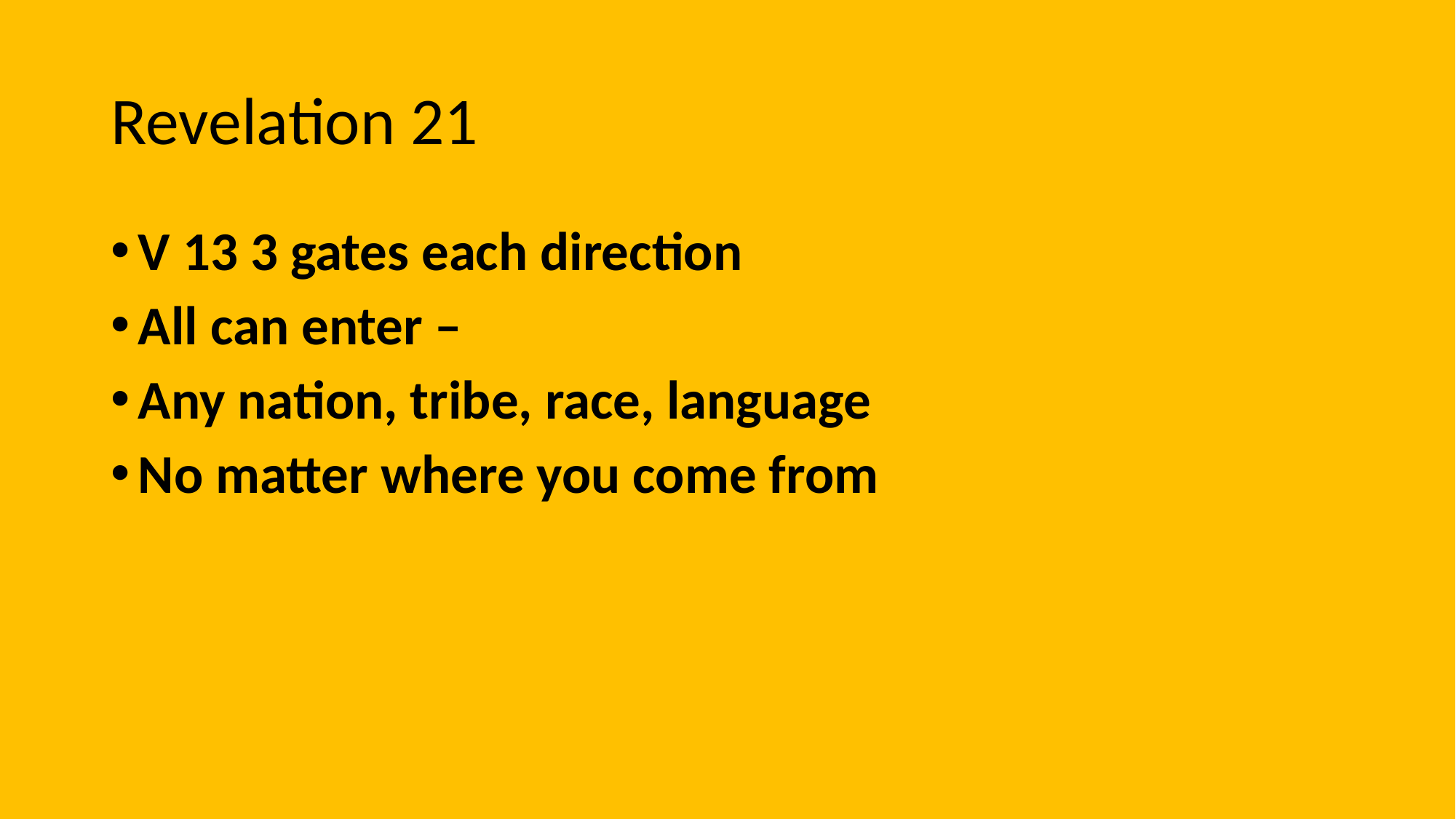

# Revelation 21
V 13 3 gates each direction
All can enter –
Any nation, tribe, race, language
No matter where you come from